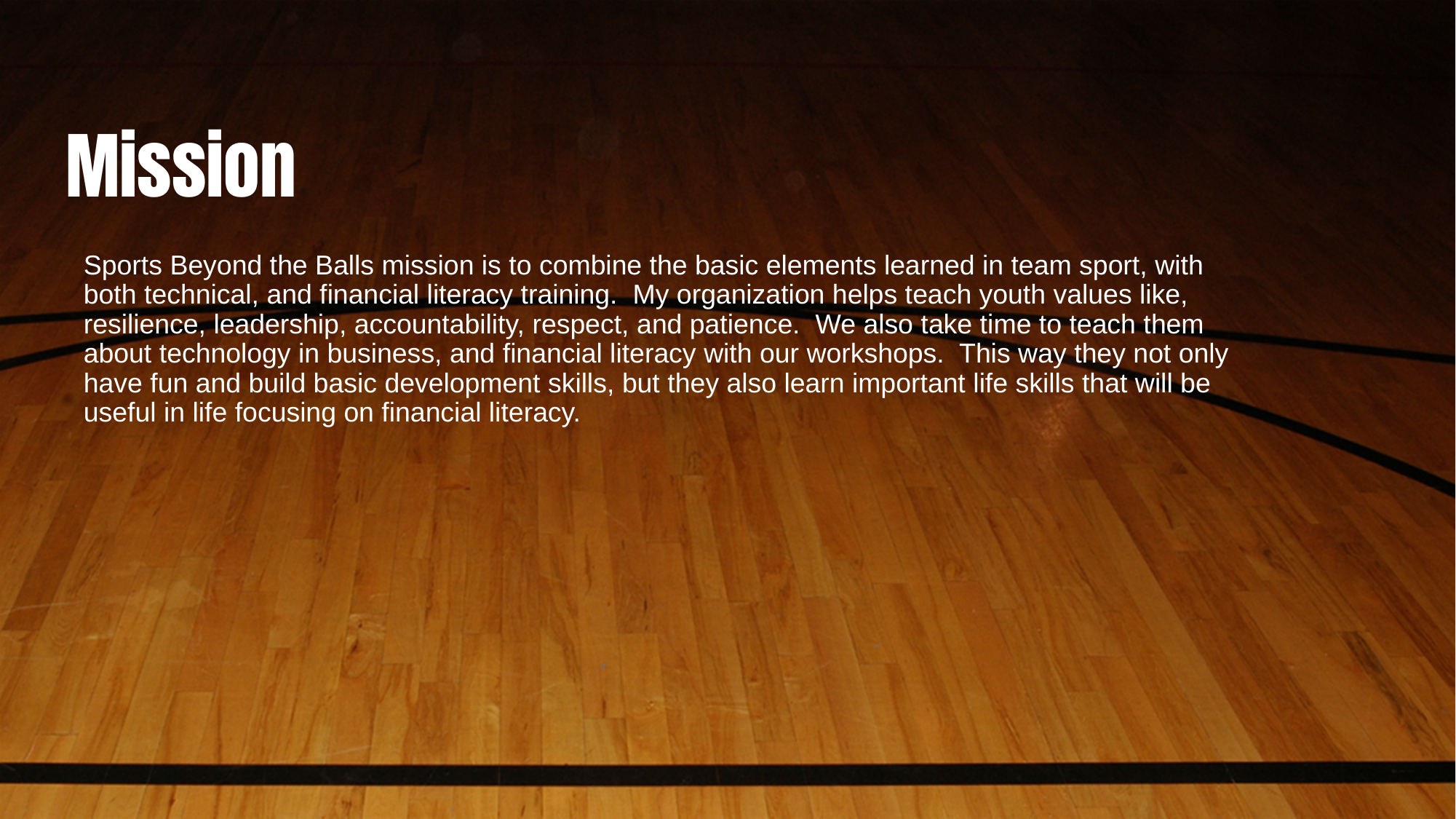

# Mission
Sports Beyond the Balls mission is to combine the basic elements learned in team sport, with both technical, and financial literacy training.  My organization helps teach youth values like, resilience, leadership, accountability, respect, and patience.  We also take time to teach them about technology in business, and financial literacy with our workshops.  This way they not only have fun and build basic development skills, but they also learn important life skills that will be useful in life focusing on financial literacy.